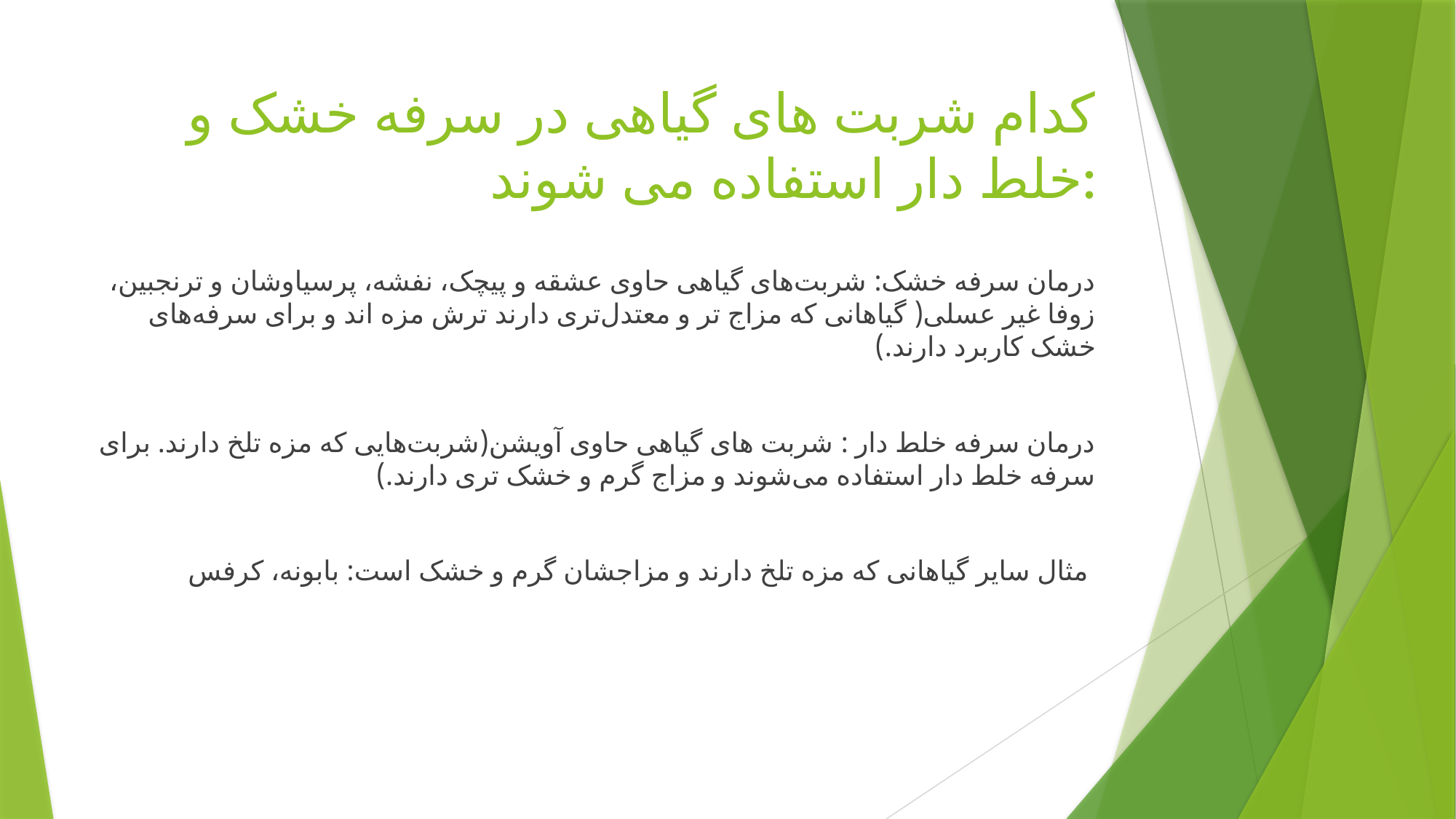

# کدام شربت های گیاهی در سرفه خشک و خلط دار استفاده می شوند:
درمان سرفه خشک: شربت‌های گیاهی حاوی عشقه و پیچک، نفشه، پرسیاوشان و ترنجبین، زوفا غیر عسلی( گیاهانی که مزاج تر و معتدل‌تری دارند ترش مزه اند و برای سرفه‌های خشک کاربرد دارند.)

درمان سرفه خلط دار : شربت های گیاهی حاوی آویشن(شربت‌هایی که مزه تلخ دارند. برای سرفه خلط دار استفاده می‌شوند و مزاج گرم و خشک تری دارند.)

مثال سایر گیاهانی که مزه تلخ دارند و مزاجشان گرم و خشک است: بابونه، کرفس